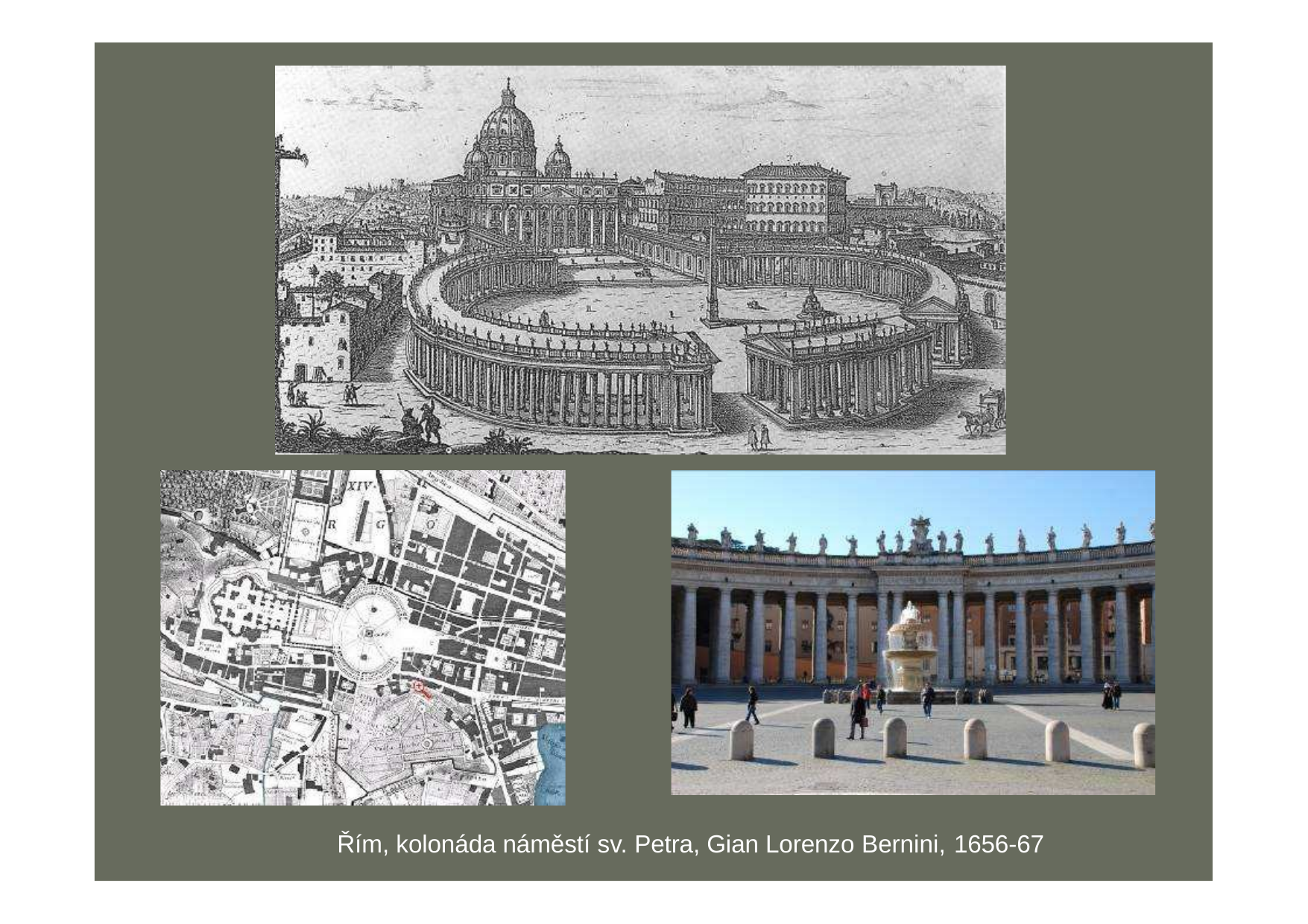

Řím, kolonáda náměstí sv. Petra, Gian Lorenzo Bernini, 1656-67